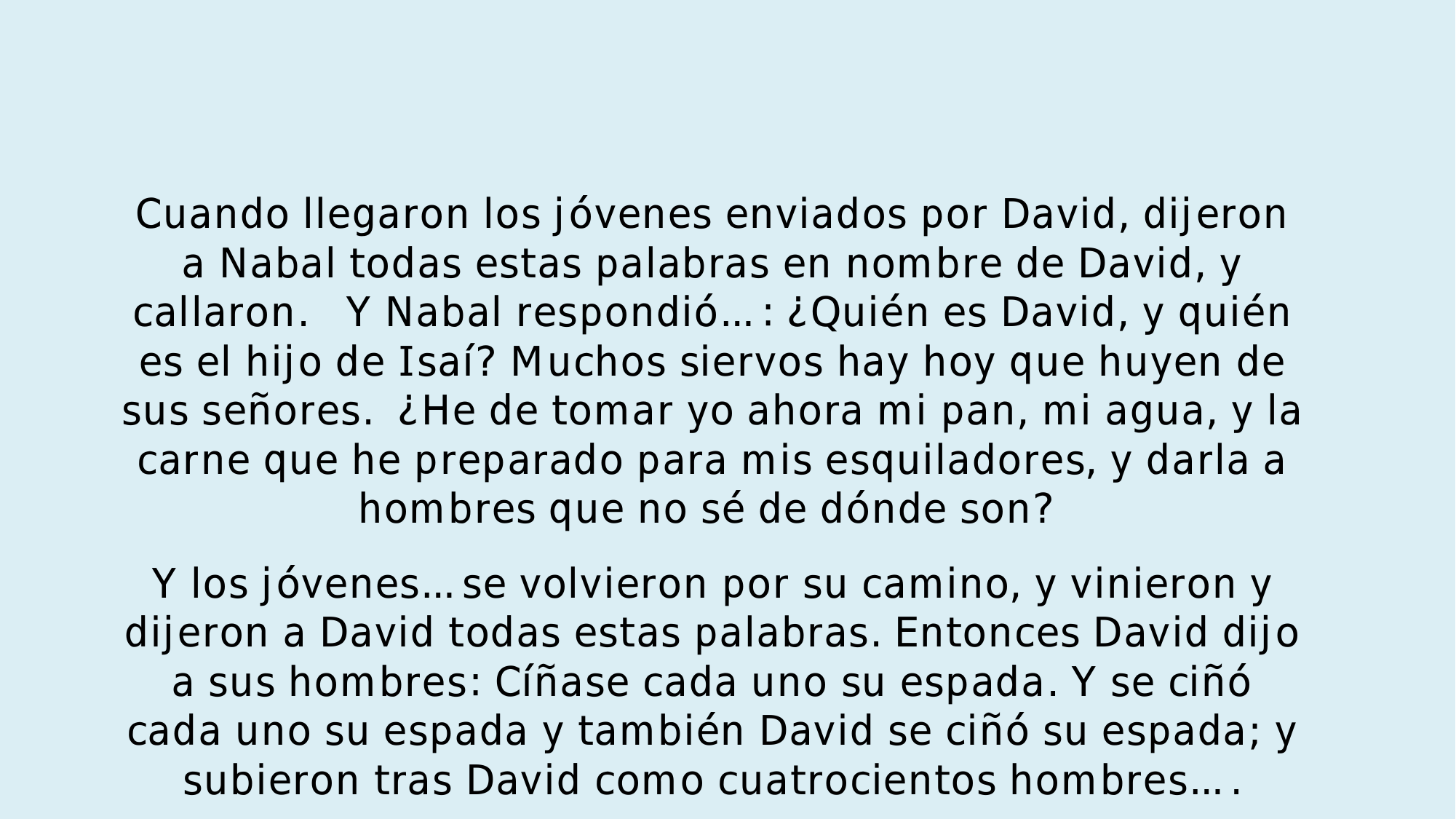

Cuando llegaron los jóvenes enviados por David, dijeron a Nabal todas estas palabras en nombre de David, y callaron.   Y Nabal respondió…: ¿Quién es David, y quién es el hijo de Isaí? Muchos siervos hay hoy que huyen de sus señores.  ¿He de tomar yo ahora mi pan, mi agua, y la carne que he preparado para mis esquiladores, y darla a hombres que no sé de dónde son?

Y los jóvenes…se volvieron por su camino, y vinieron y dijeron a David todas estas palabras. Entonces David dijo a sus hombres: Cíñase cada uno su espada. Y se ciñó cada uno su espada y también David se ciñó su espada; y subieron tras David como cuatrocientos hombres….